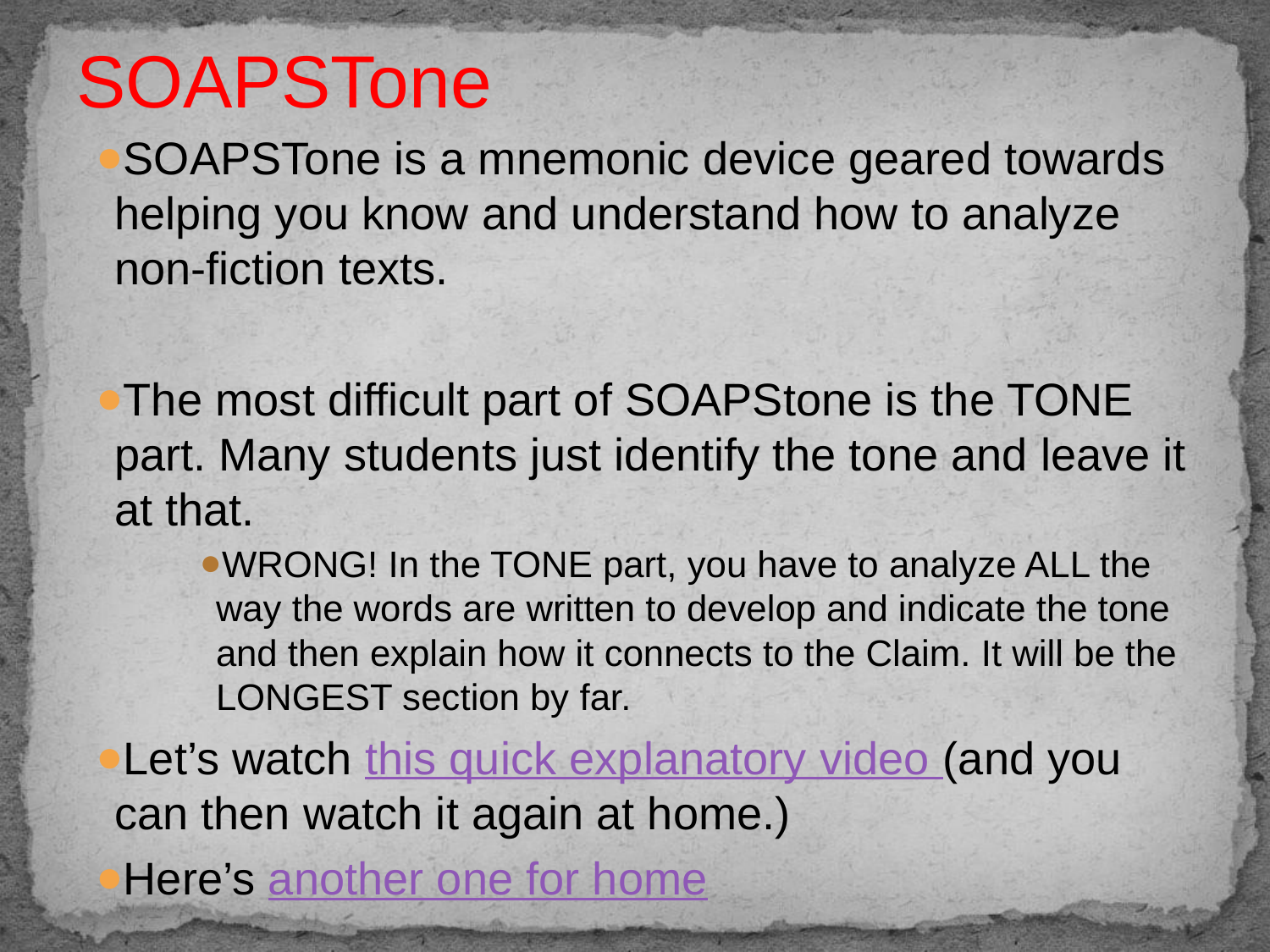

# SOAPSTone
SOAPSTone is a mnemonic device geared towards helping you know and understand how to analyze non-fiction texts.

The most difficult part of SOAPStone is the TONE part. Many students just identify the tone and leave it at that.
WRONG! In the TONE part, you have to analyze ALL the way the words are written to develop and indicate the tone and then explain how it connects to the Claim. It will be the LONGEST section by far.
Let’s watch this quick explanatory video (and you can then watch it again at home.)
Here’s another one for home